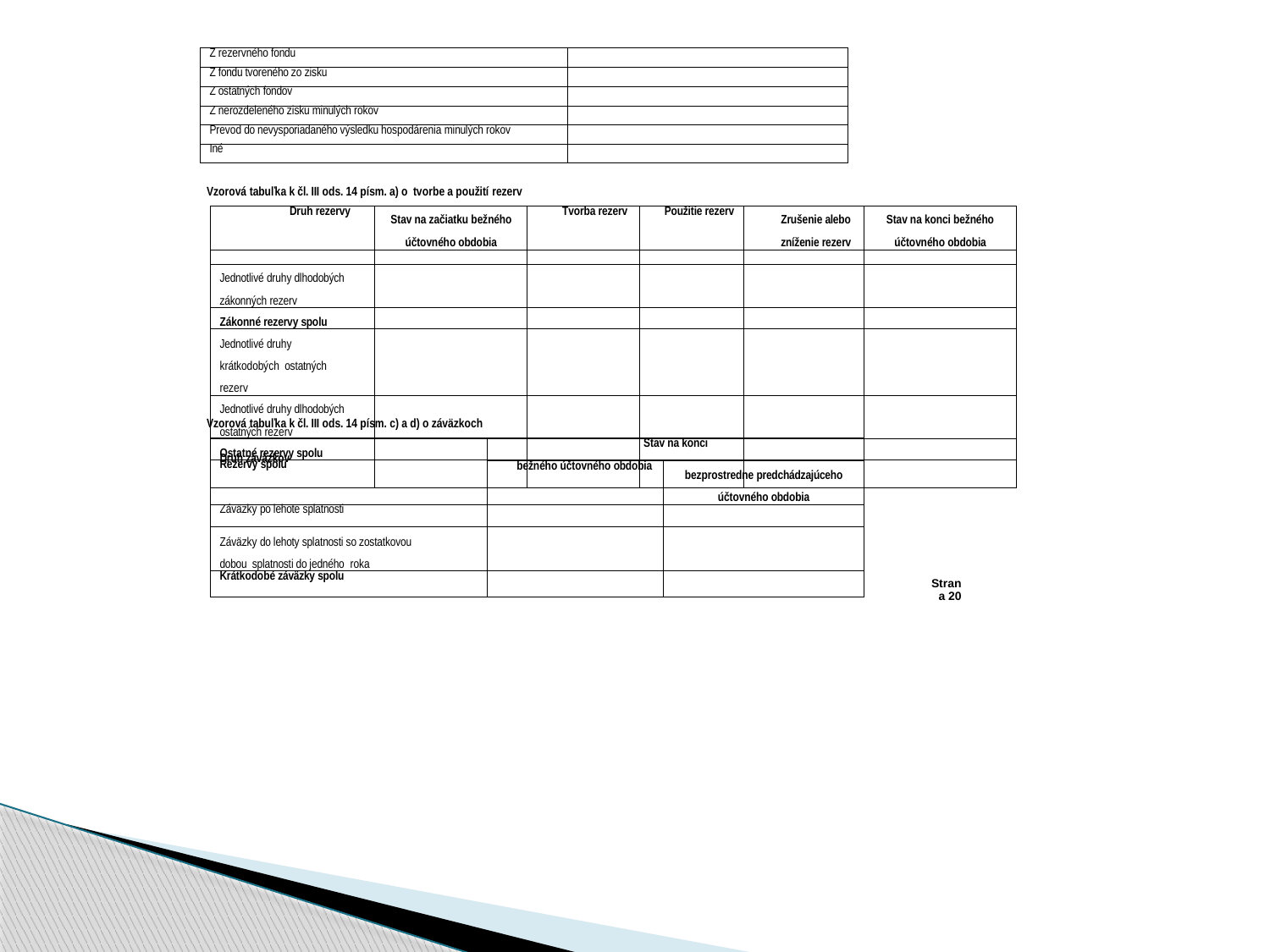

| Z rezervného fondu |  |
| --- | --- |
| Z fondu tvoreného zo zisku |  |
| Z ostatných fondov |  |
| Z nerozdeleného zisku minulých rokov |  |
| Prevod do nevysporiadaného výsledku hospodárenia minulých rokov |  |
| Iné |  |
Vzorová tabuľka k čl. III ods. 14 písm. a) o  tvorbe a použití rezerv
| Druh rezervy | Stav na začiatku bežného účtovného obdobia | Tvorba rezerv | Použitie rezerv | Zrušenie alebo zníženie rezerv | Stav na konci bežného účtovného obdobia |
| --- | --- | --- | --- | --- | --- |
|  |  |  |  |  |  |
| Jednotlivé druhy dlhodobých zákonných rezerv |  |  |  |  |  |
| Zákonné rezervy spolu |  |  |  |  |  |
| Jednotlivé druhy krátkodobých ostatných rezerv |  |  |  |  |  |
| Jednotlivé druhy dlhodobých ostatných rezerv |  |  |  |  |  |
| Ostatné rezervy spolu |  |  |  |  |  |
| Rezervy spolu |  |  |  |  |  |
Vzorová tabuľka k čl. III ods. 14 písm. c) a d) o záväzkoch
| Druh záväzkov | Stav na konci |  |
| --- | --- | --- |
|  | bežného účtovného obdobia | bezprostredne predchádzajúceho účtovného obdobia |
| Záväzky po lehote splatnosti |  |  |
| Záväzky do lehoty splatnosti so zostatkovou dobou splatnosti do jedného roka |  |  |
| Krátkodobé záväzky spolu |  |  |
Strana 20